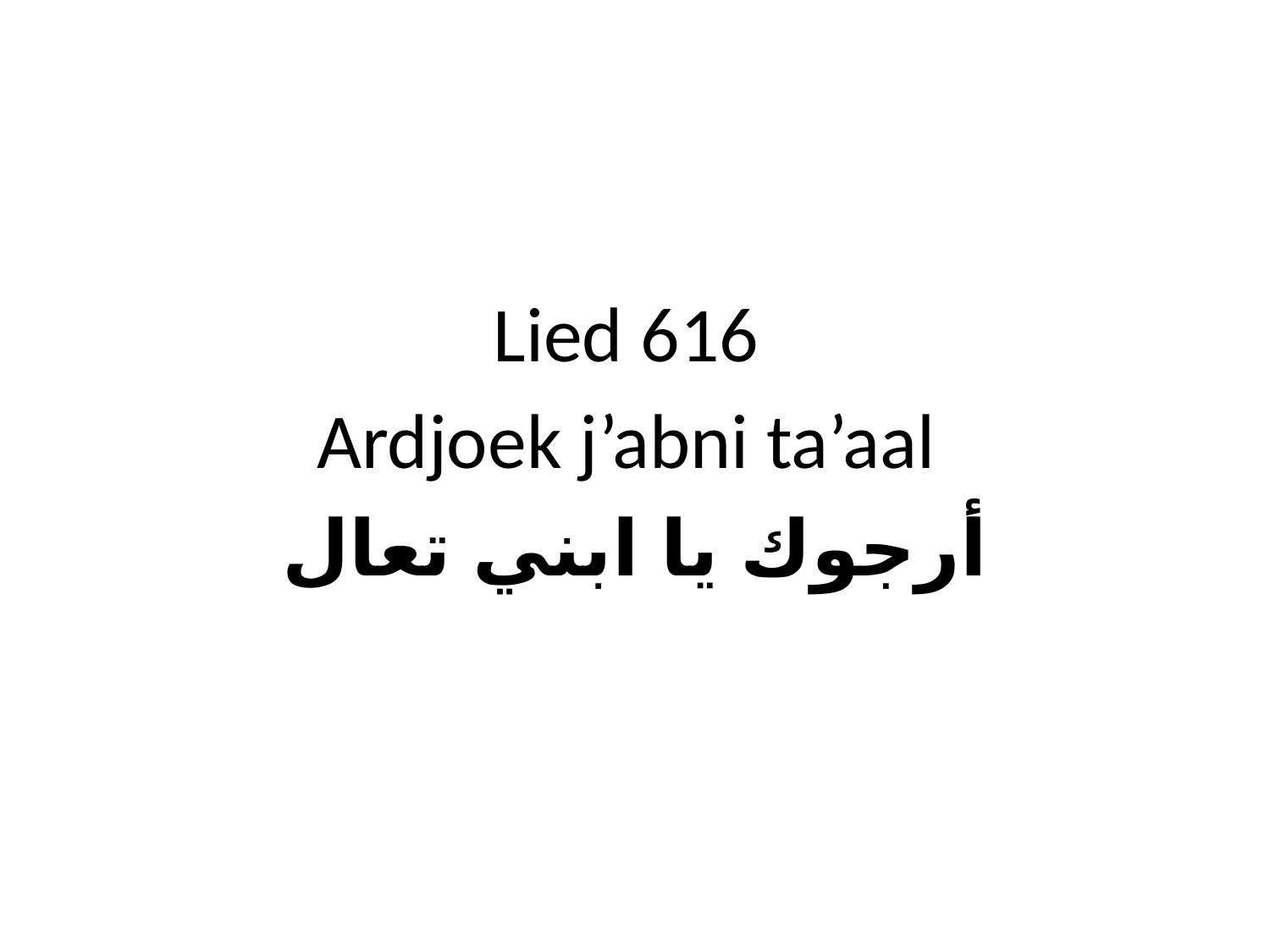

# Lied 616 Ardjoek j’abni ta’aal أرجوك يا ابني تعال